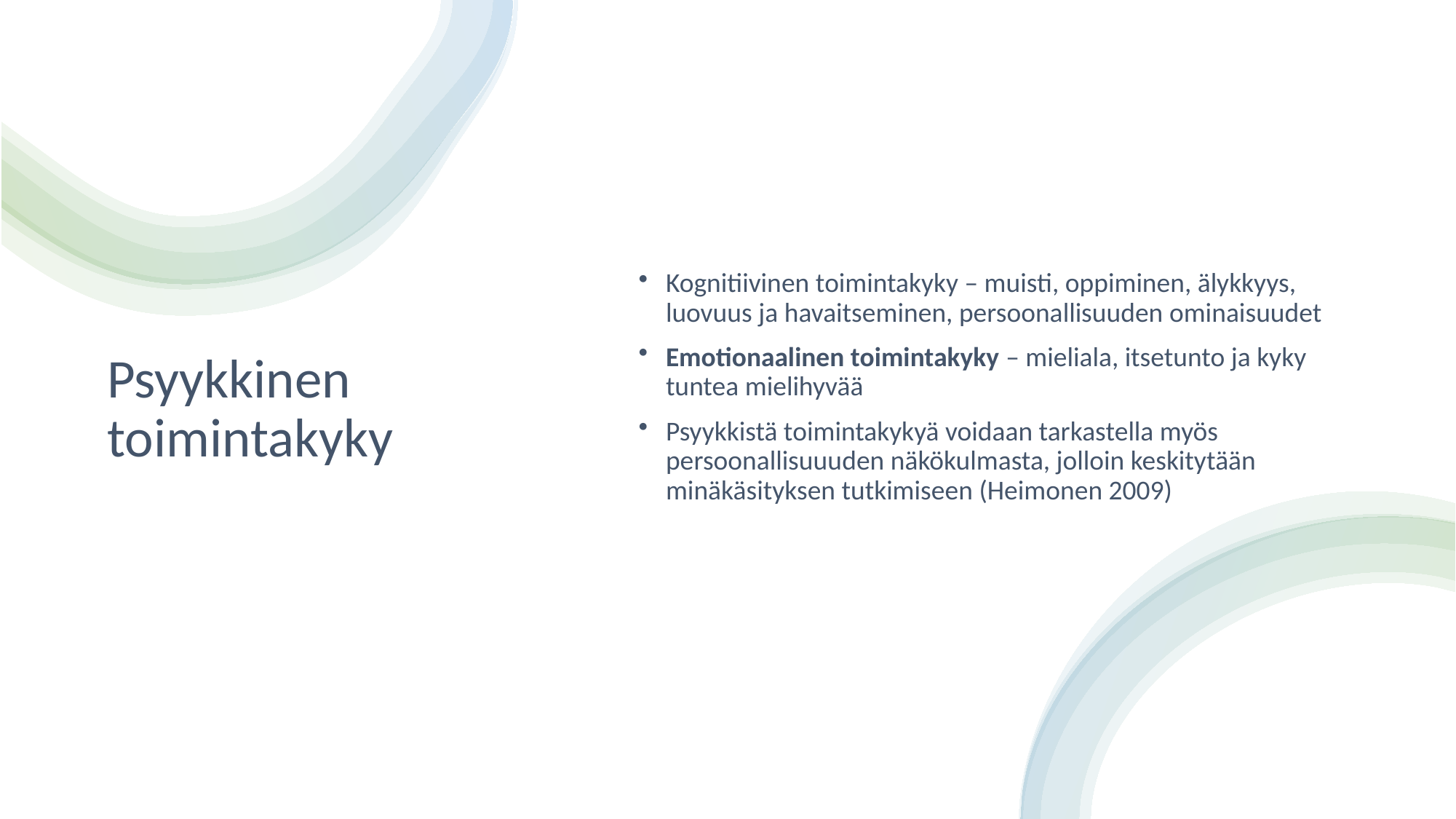

# Psyykkinen toimintakyky
Kognitiivinen toimintakyky – muisti, oppiminen, älykkyys, luovuus ja havaitseminen, persoonallisuuden ominaisuudet
Emotionaalinen toimintakyky – mieliala, itsetunto ja kyky tuntea mielihyvää
Psyykkistä toimintakykyä voidaan tarkastella myös persoonallisuuuden näkökulmasta, jolloin keskitytään minäkäsityksen tutkimiseen (Heimonen 2009)